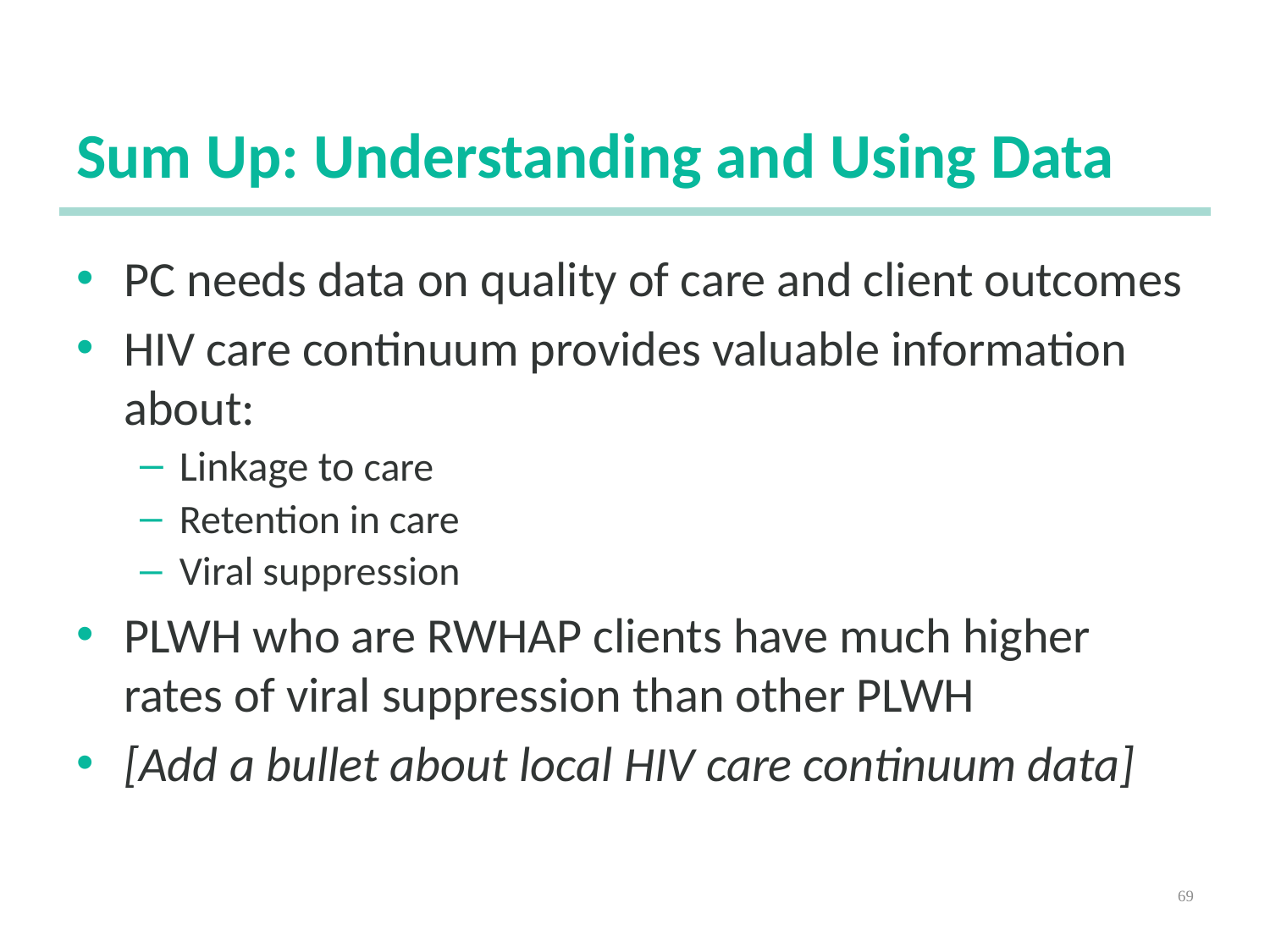

# Sum Up: Understanding and Using Data
PC needs data on quality of care and client outcomes
HIV care continuum provides valuable information about:
Linkage to care
Retention in care
Viral suppression
PLWH who are RWHAP clients have much higher rates of viral suppression than other PLWH
[Add a bullet about local HIV care continuum data]
69